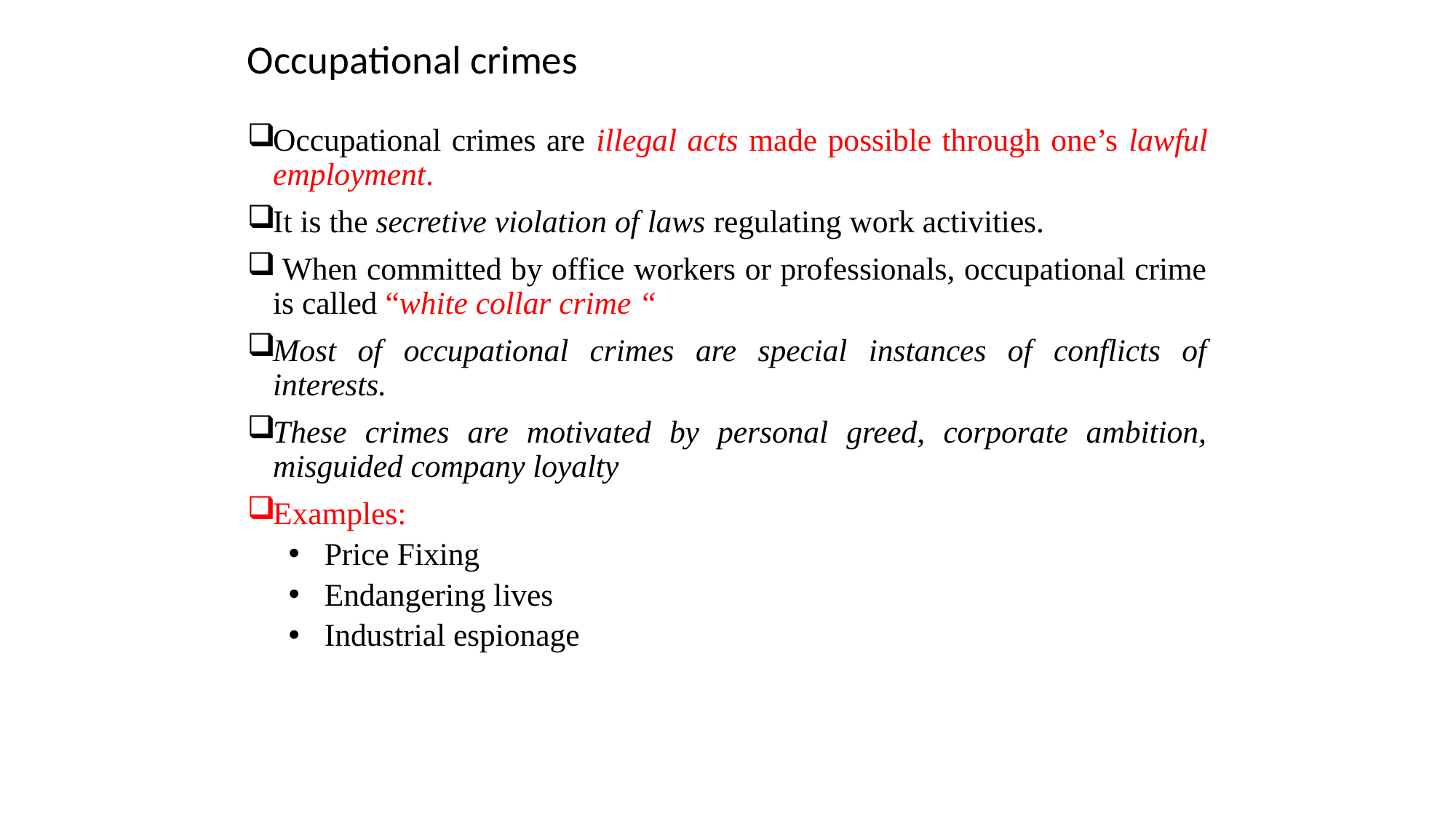

# Occupational crimes
Occupational crimes are illegal acts made possible through one’s lawful employment.
It is the secretive violation of laws regulating work activities.
 When committed by office workers or professionals, occupational crime is called “white collar crime “
Most of occupational crimes are special instances of conflicts of interests.
These crimes are motivated by personal greed, corporate ambition, misguided company loyalty
Examples:
Price Fixing
Endangering lives
Industrial espionage